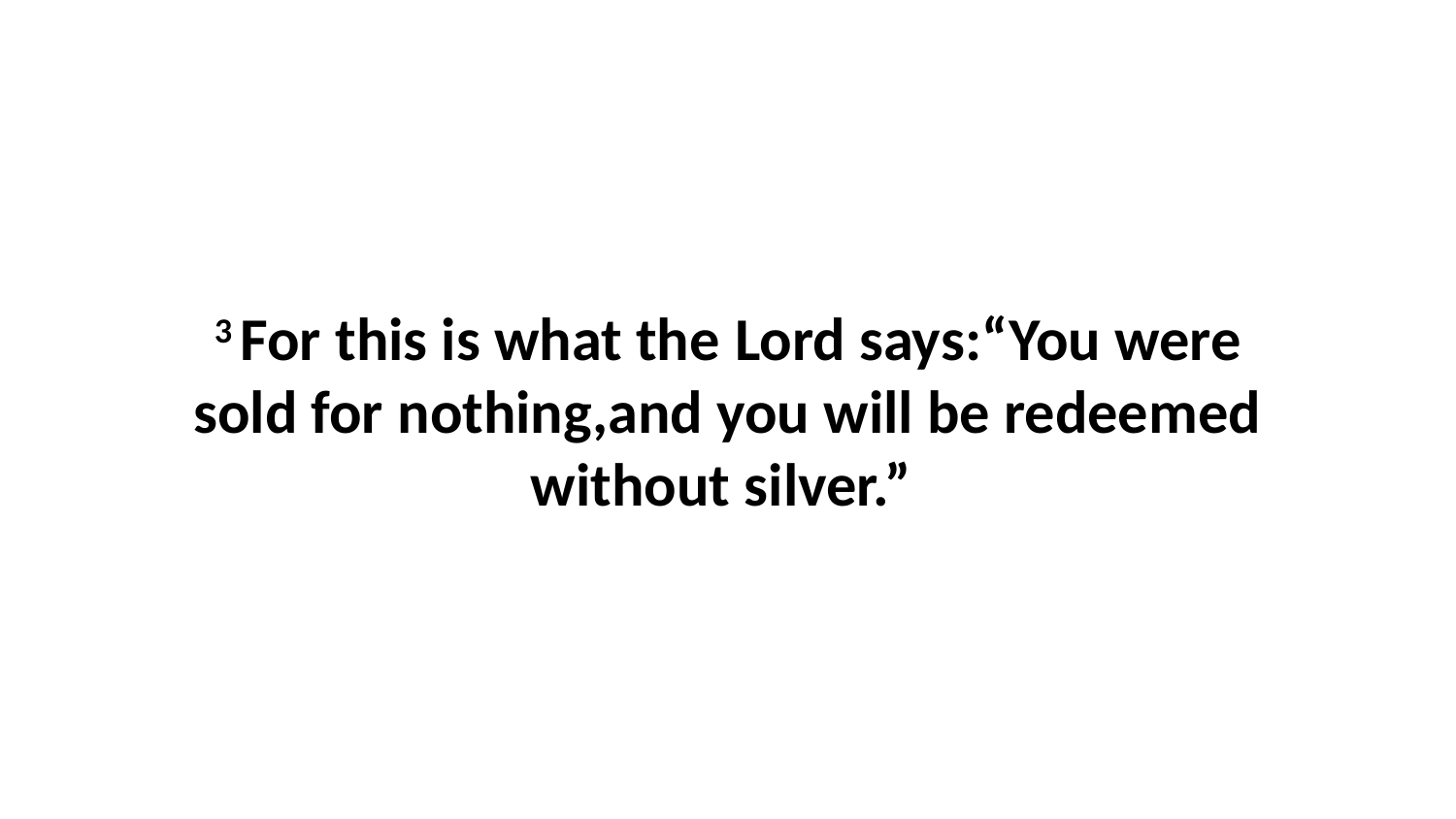

3 For this is what the Lord says:“You were sold for nothing,and you will be redeemed without silver.”